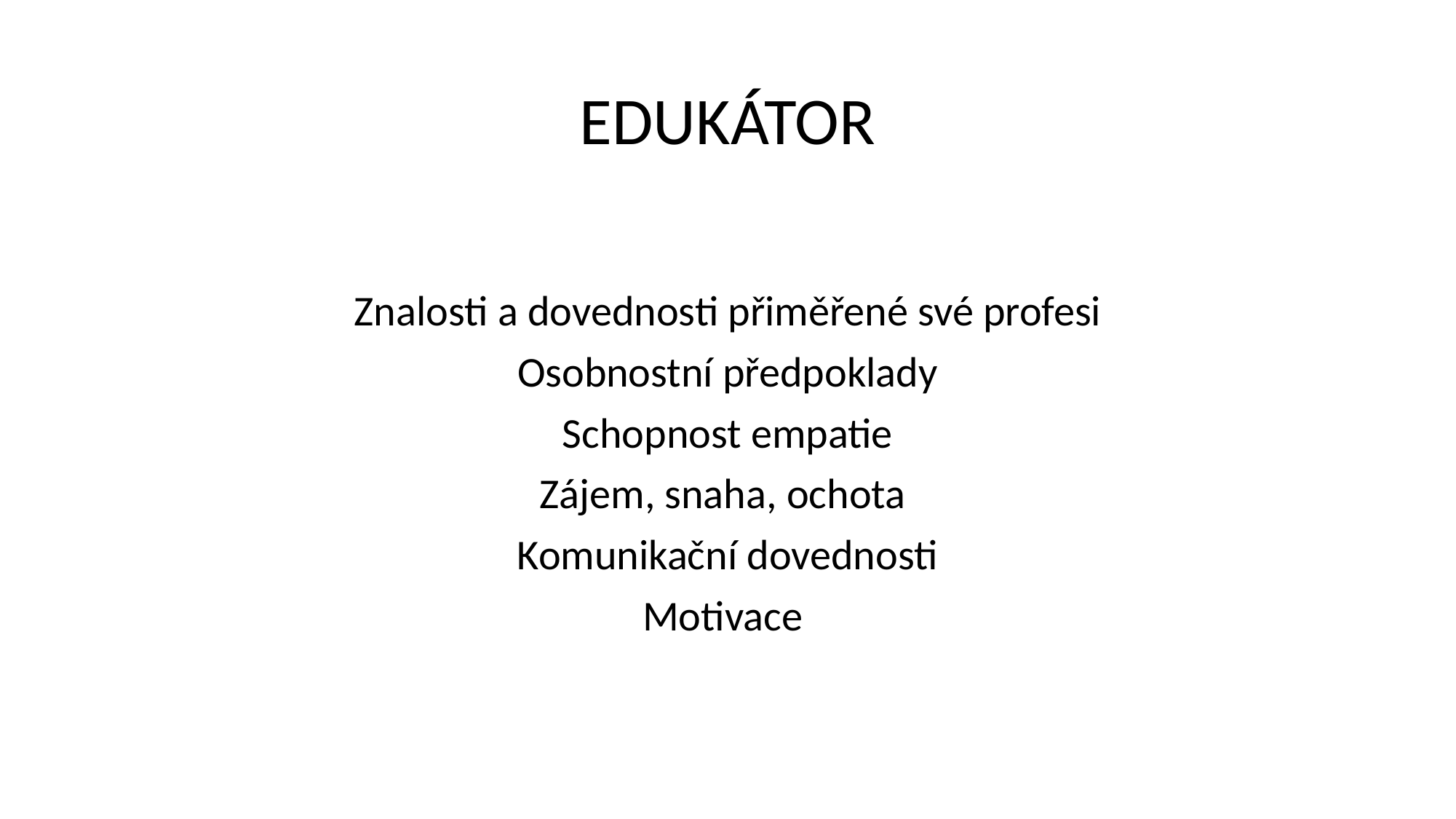

# EDUKÁTOR

Znalosti a dovednosti přiměřené své profesi
Osobnostní předpoklady
Schopnost empatie
Zájem, snaha, ochota
Komunikační dovednosti
Motivace